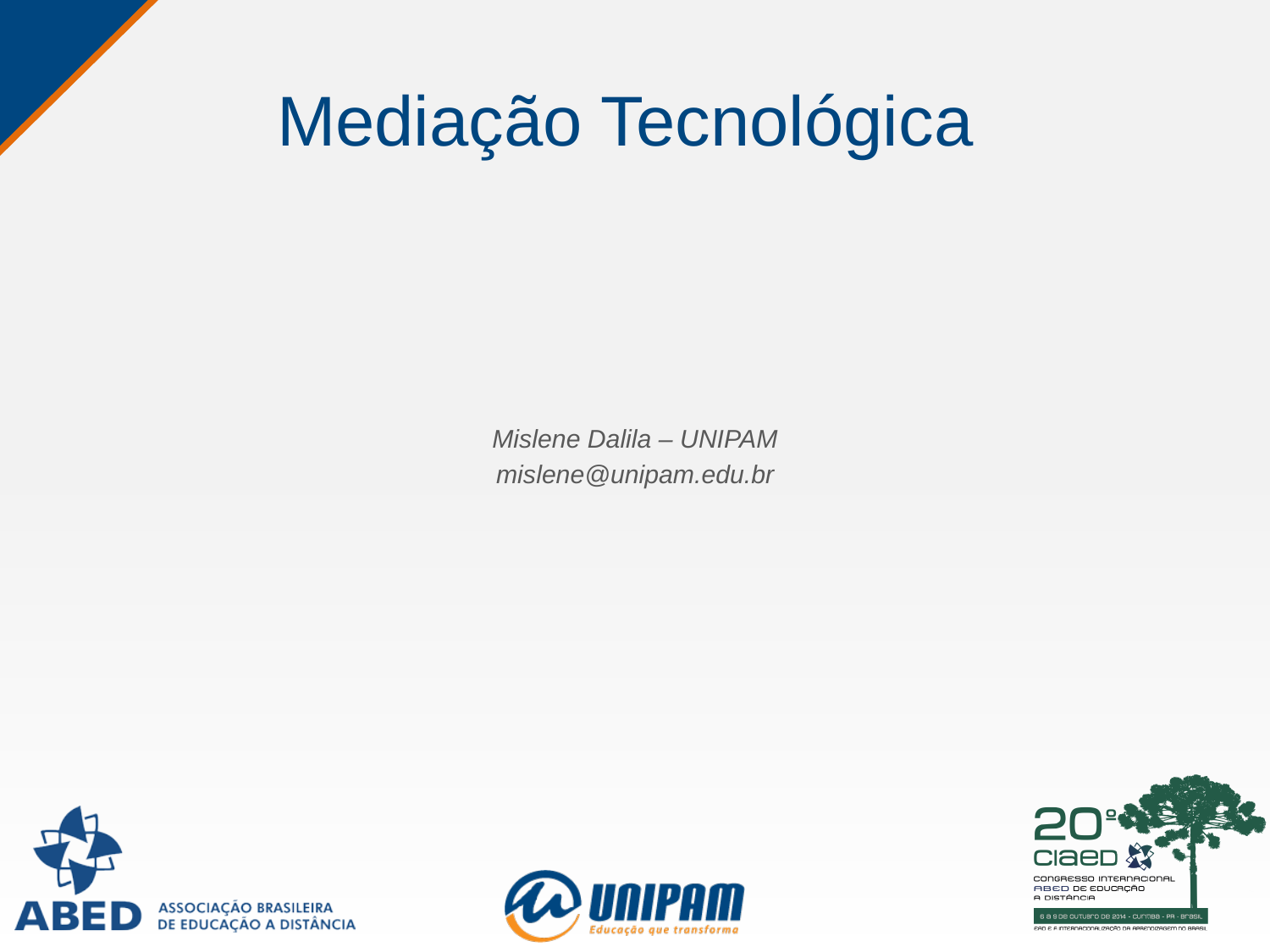

# Mediação Tecnológica
Mislene Dalila – UNIPAM
mislene@unipam.edu.br